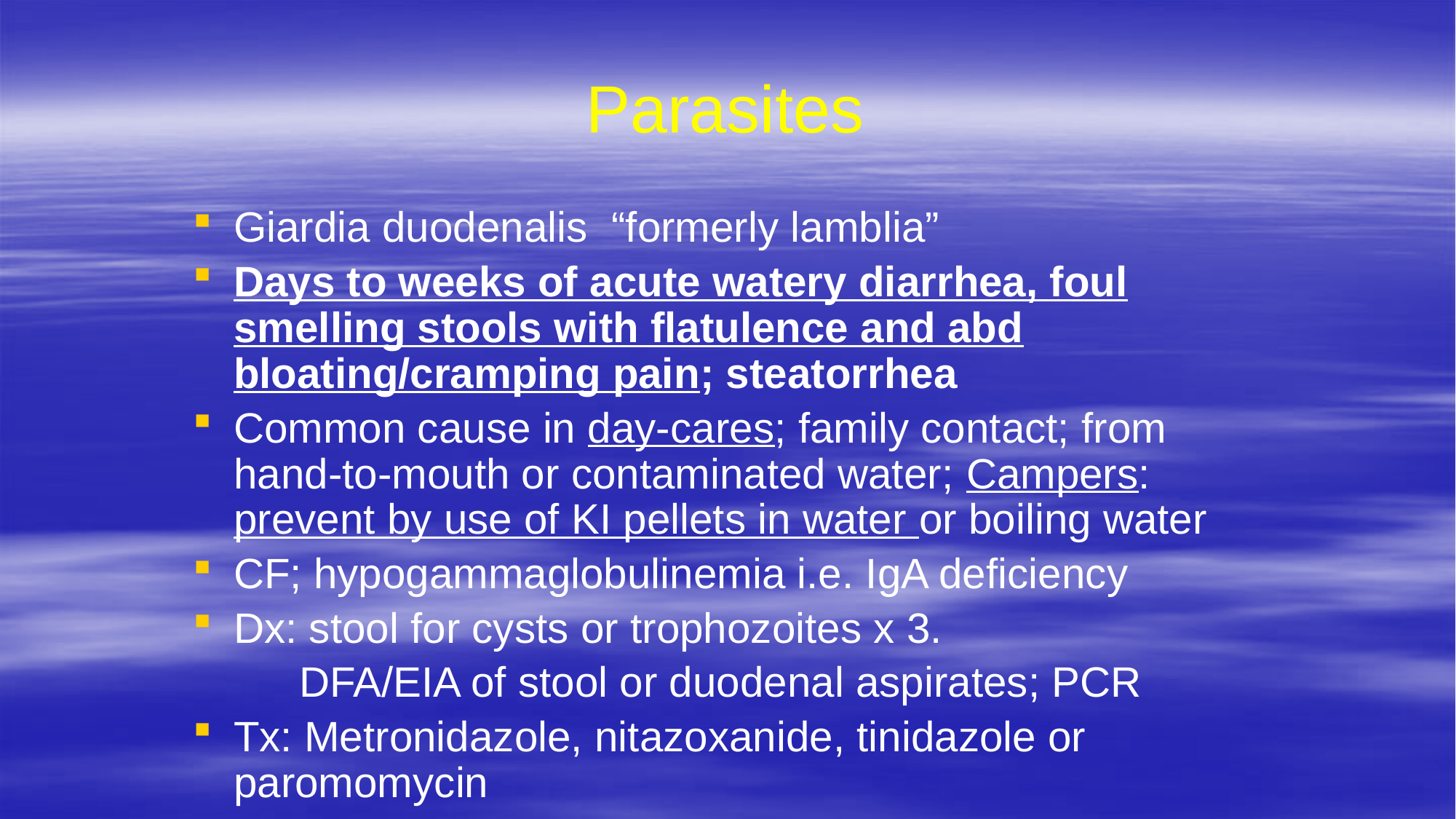

# Parasites
Giardia duodenalis  “formerly lamblia”
Days to weeks of acute watery diarrhea, foul smelling stools with flatulence and abd bloating/cramping pain; steatorrhea
Common cause in day-cares; family contact; from hand-to-mouth or contaminated water; Campers: prevent by use of KI pellets in water or boiling water
CF; hypogammaglobulinemia i.e. IgA deficiency
Dx: stool for cysts or trophozoites x 3.
         DFA/EIA of stool or duodenal aspirates; PCR
Tx: Metronidazole, nitazoxanide, tinidazole or 	paromomycin